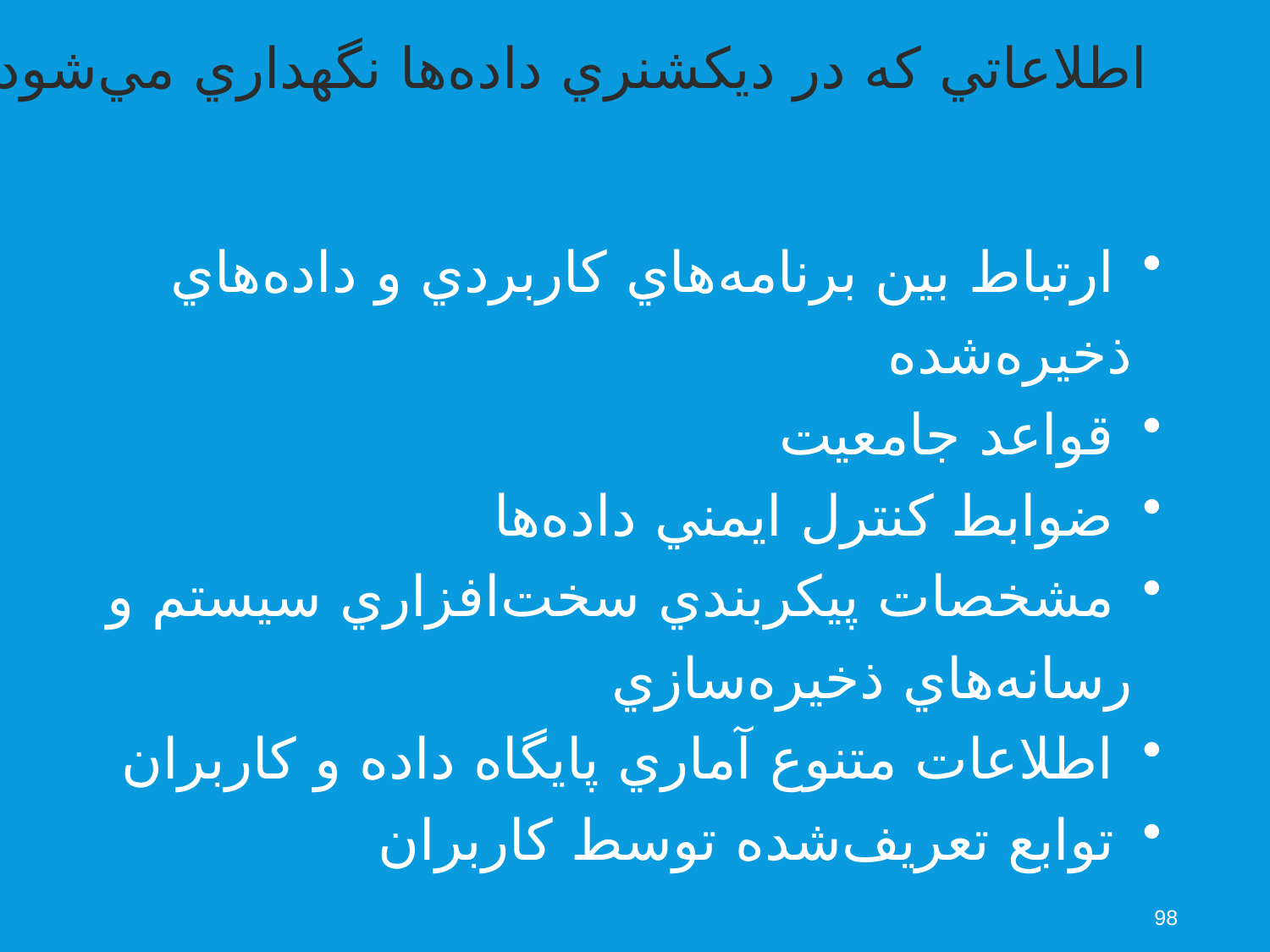

اطلاعاتي كه در ديكشنري داده‌ها نگهداري مي‌شود:
 ارتباط بين برنامه‌هاي كاربردي و داده‌هاي ذخيره‌شده
 قواعد جامعيت
 ضوابط كنترل ايمني داده‌ها
 مشخصات پيكربندي سخت‌افزاري سيستم و رسانه‌هاي ذخيره‌سازي
 اطلاعات متنوع آماري پايگاه داده و كاربران
 توابع تعريف‌شده توسط كاربران
98